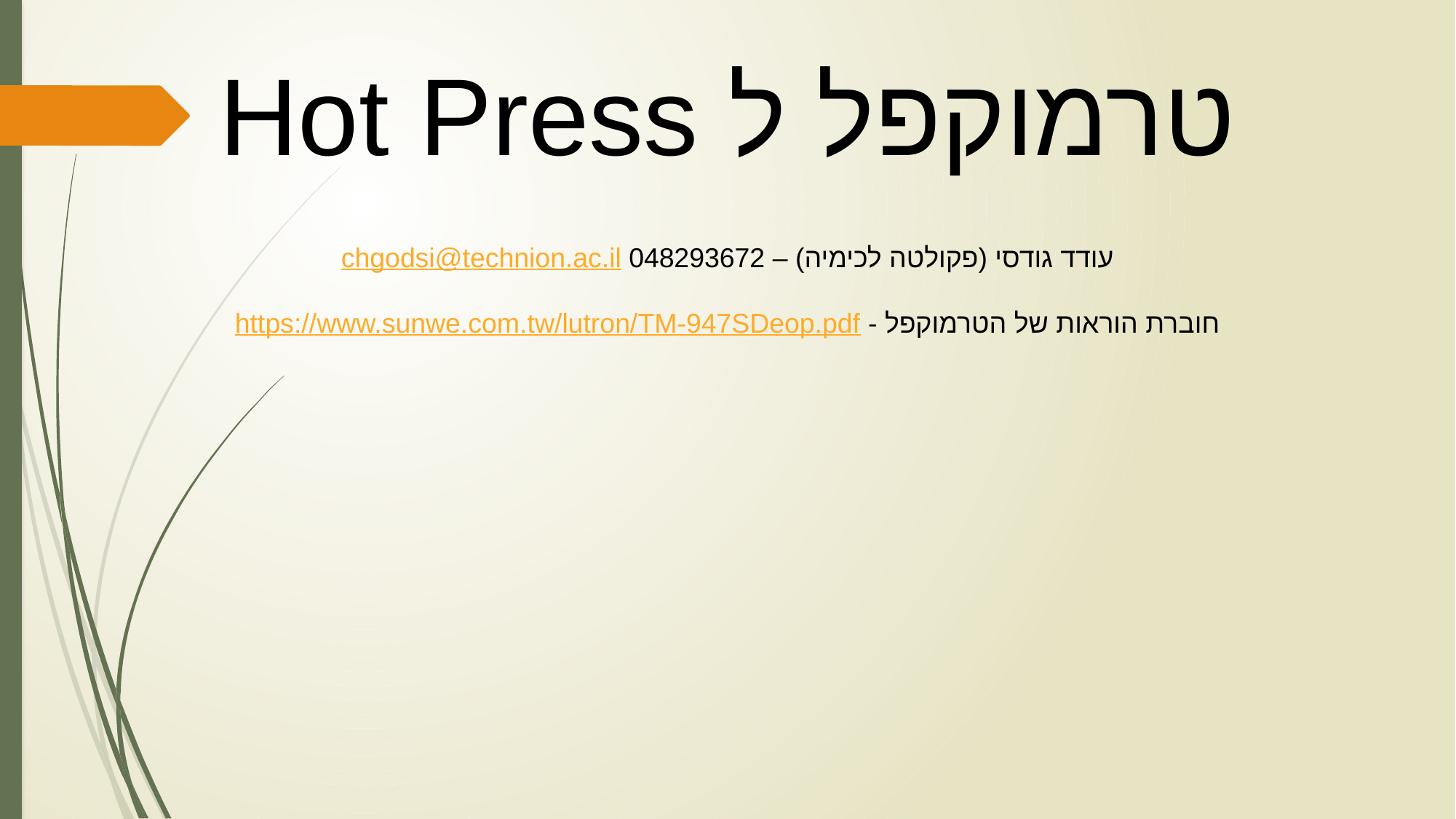

טרמוקפל ל Hot Press
עודד גודסי (פקולטה לכימיה) – 048293672 chgodsi@technion.ac.il
חוברת הוראות של הטרמוקפל - https://www.sunwe.com.tw/lutron/TM-947SDeop.pdf